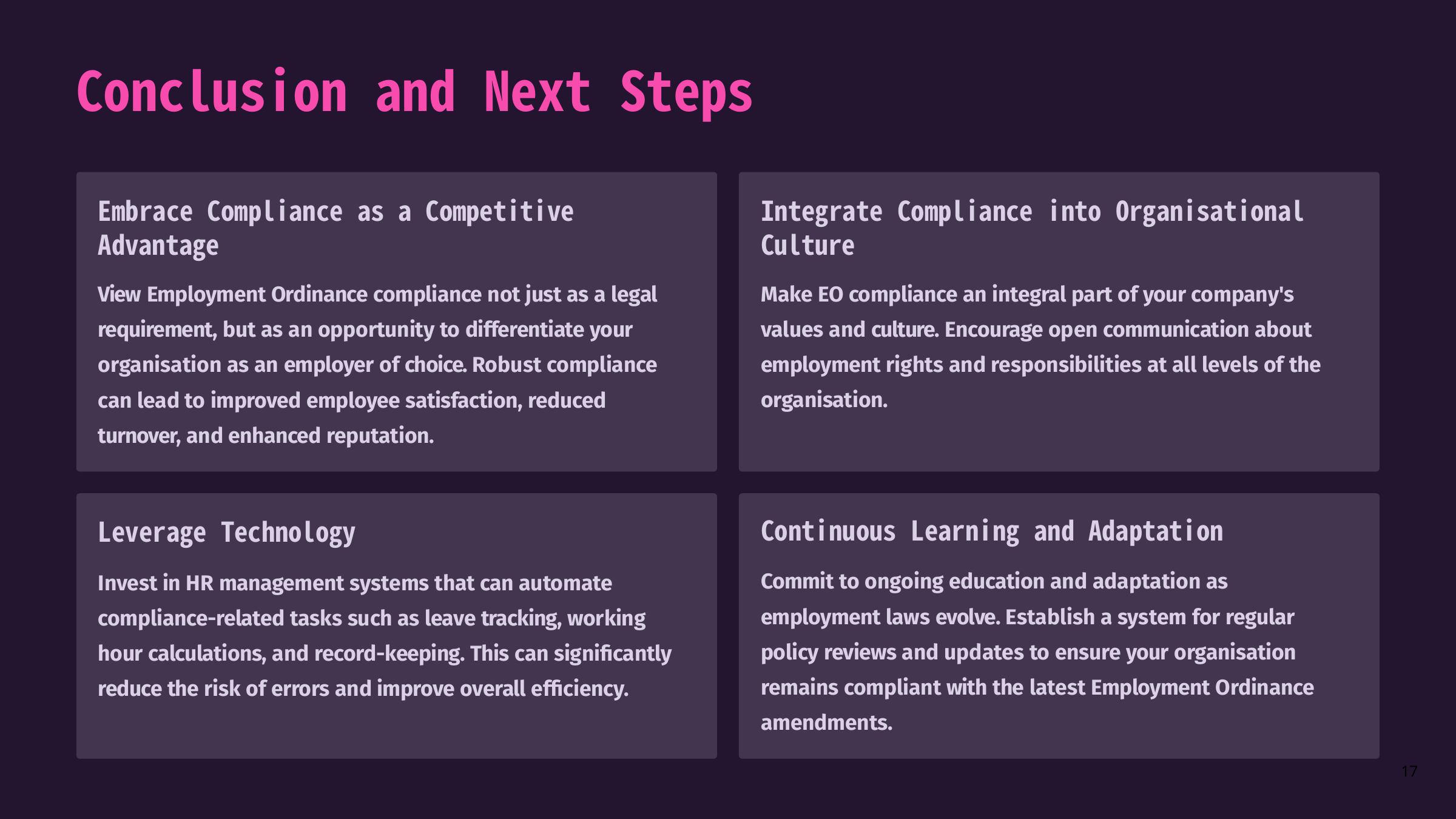

# Conclusion and Next Steps

Embrace Compliance as a Competitive Advantage
View Employment Ordinance compliance not just as a legal requirement, but as an opportunity to differentiate your organisation as an employer of choice. Robust compliance can lead to improved employee satisfaction, reduced turnover, and enhanced reputation.

Leverage Technology
Invest in HR management systems that can automate compliance-related tasks such as leave tracking, working hour calculations, and record-keeping. This can significantly reduce the risk of errors and improve overall efficiency.
Integrate Compliance into Organisational Culture
Make EO compliance an integral part of your company's values and culture. Encourage open communication about employment rights and responsibilities at all levels of the organisation.

Continuous Learning and Adaptation
Commit to ongoing education and adaptation as employment laws evolve. Establish a system for regular policy reviews and updates to ensure your organisation remains compliant with the latest Employment Ordinance amendments.
17